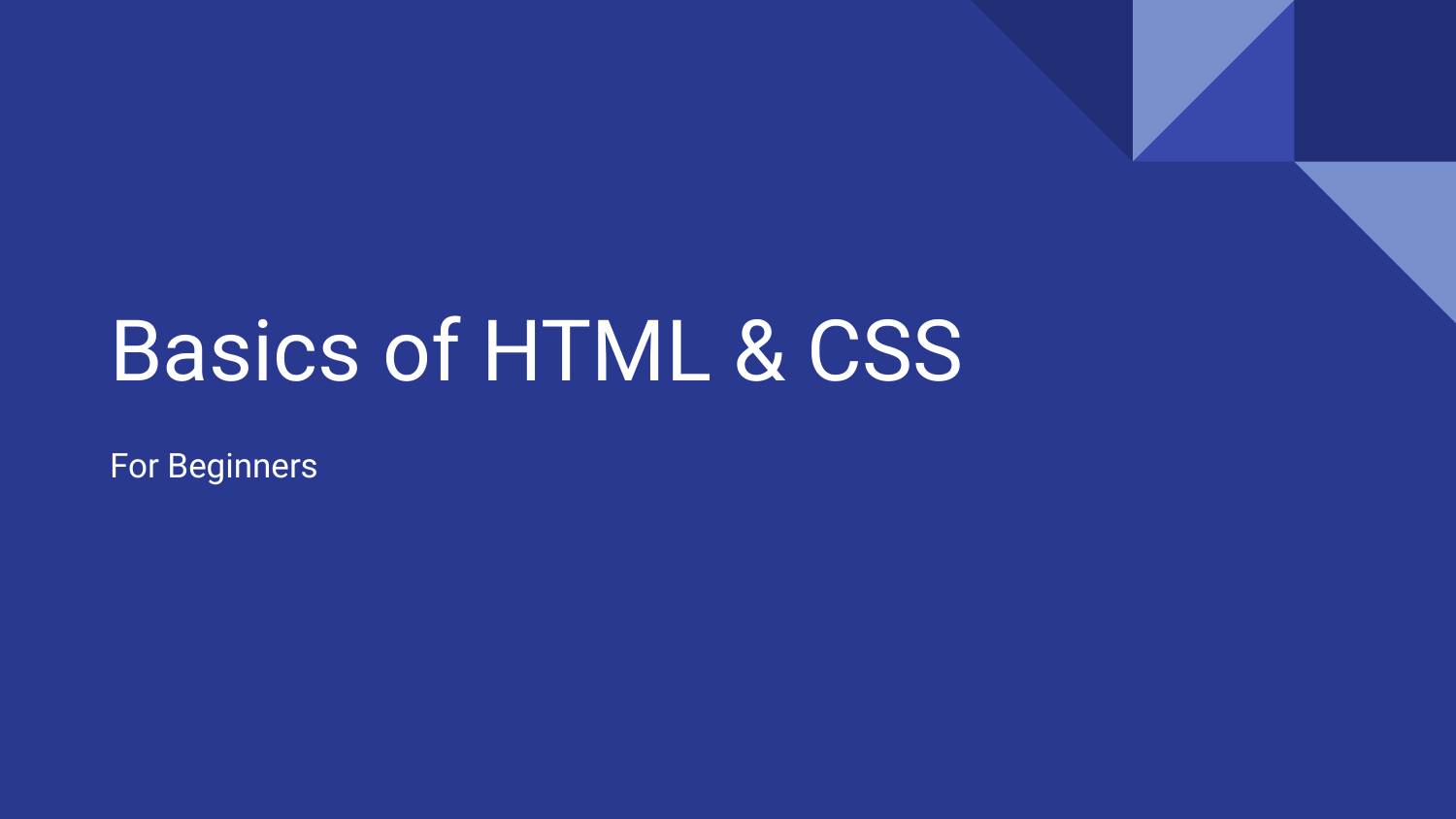

# Basics of HTML & CSS
For Beginners